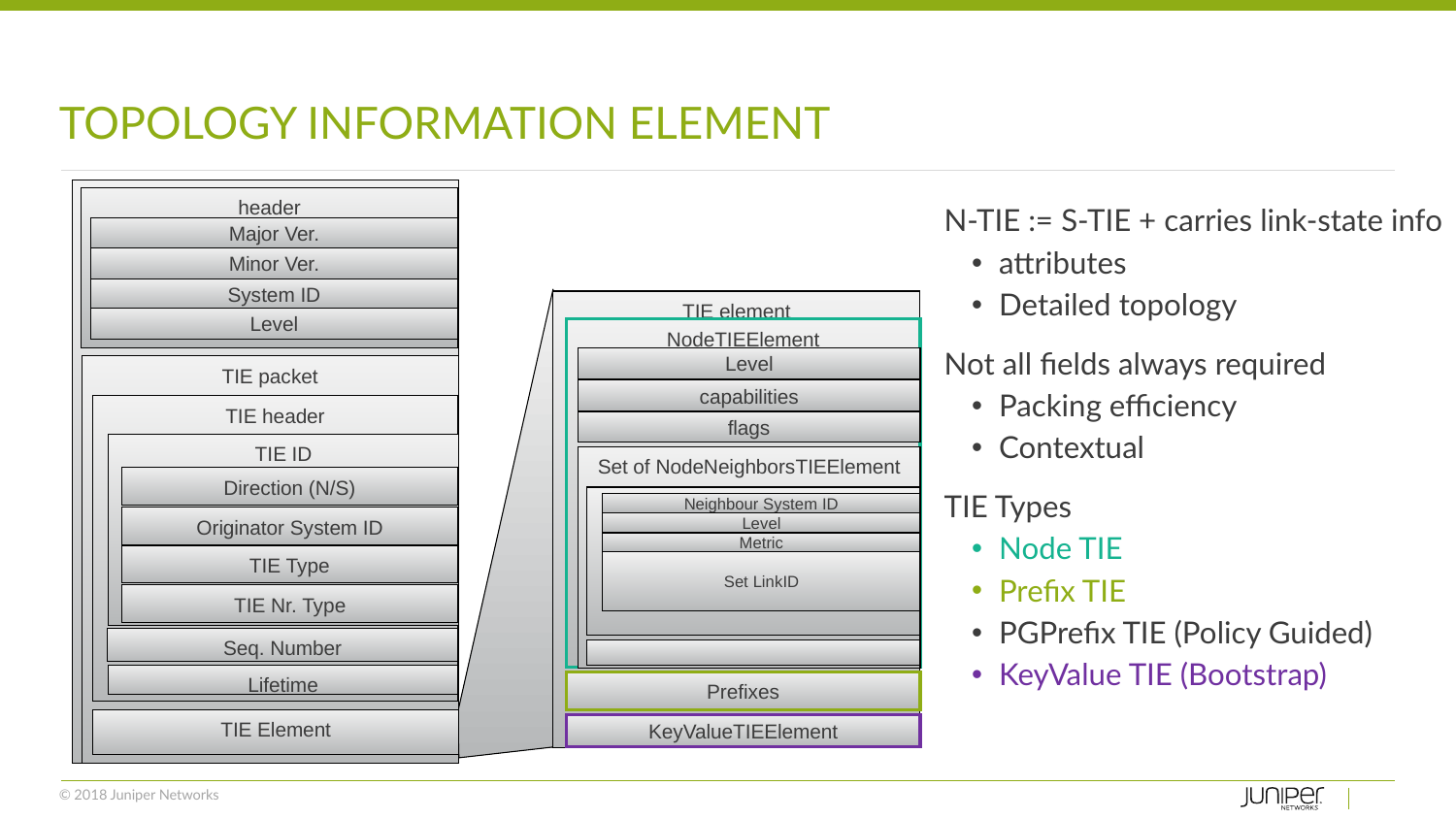

# Topology Information Element

header
N-TIE := S-TIE + carries link-state info
attributes
Detailed topology
Not all fields always required
Packing efficiency
Contextual
TIE Types
Node TIE
Prefix TIE
PGPrefix TIE (Policy Guided)
KeyValue TIE (Bootstrap)
Major Ver.
Minor Ver.
System ID

TIE element
Level
NodeTIEElement
Level
TIE packet
capabilities
TIE header
flags
TIE ID
Set of NodeNeighborsTIEElement
Direction (N/S)

Neighbour System ID
Originator System ID
Level
Metric
TIE Type
Set LinkID
TIE Nr. Type
Seq. Number

Lifetime
Prefixes
TIE Element
KeyValueTIEElement